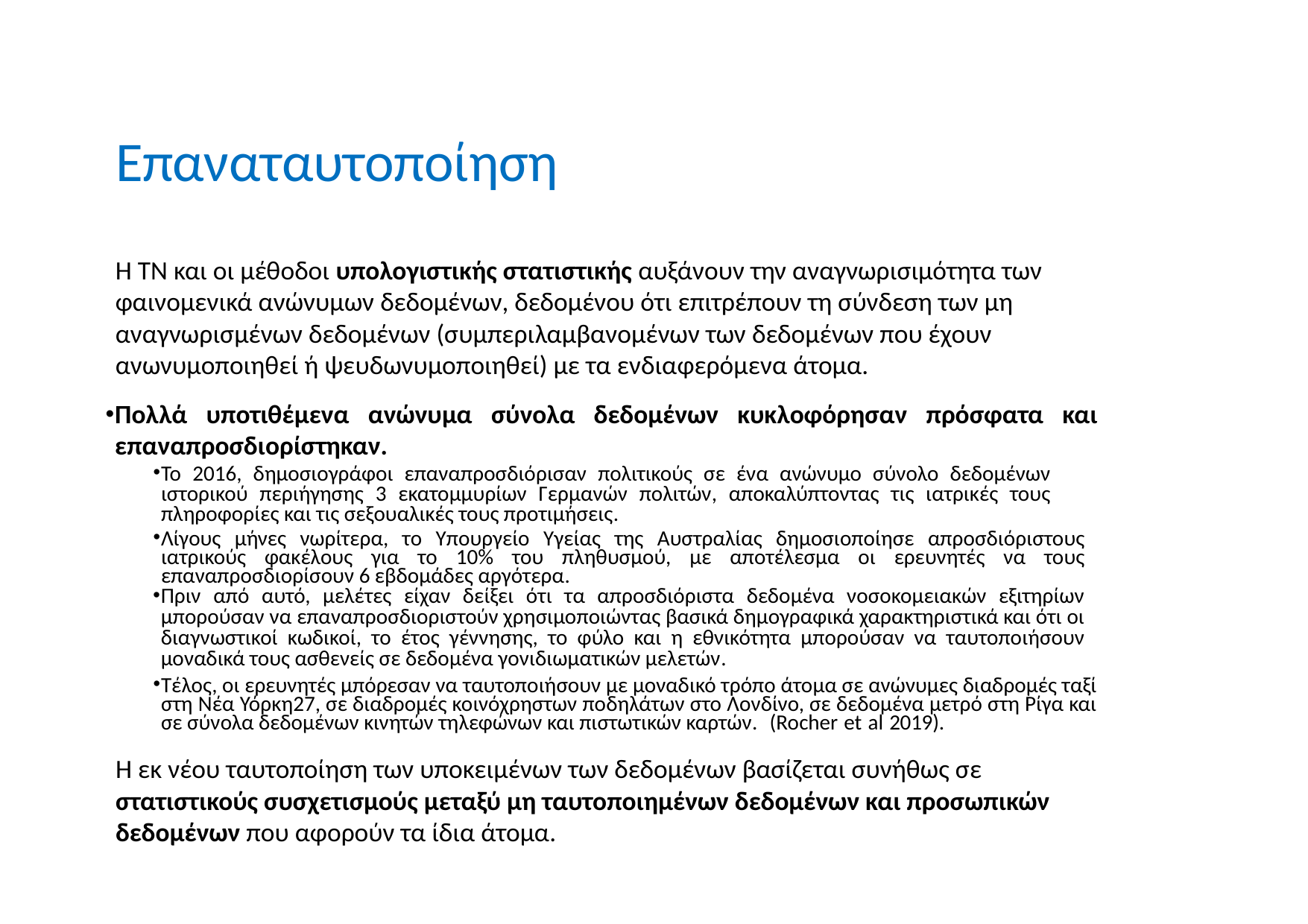

# Επαναταυτοποίηση
Η ΤΝ και οι μέθοδοι υπολογιστικής στατιστικής αυξάνουν την αναγνωρισιμότητα των φαινομενικά ανώνυμων δεδομένων, δεδομένου ότι επιτρέπουν τη σύνδεση των μη αναγνωρισμένων δεδομένων (συμπεριλαμβανομένων των δεδομένων που έχουν ανωνυμοποιηθεί ή ψευδωνυμοποιηθεί) με τα ενδιαφερόμενα άτομα.
Πολλά υποτιθέμενα ανώνυμα σύνολα δεδομένων κυκλοφόρησαν πρόσφατα και επαναπροσδιορίστηκαν.
Το 2016, δημοσιογράφοι επαναπροσδιόρισαν πολιτικούς σε ένα ανώνυμο σύνολο δεδομένων ιστορικού περιήγησης 3 εκατομμυρίων Γερμανών πολιτών, αποκαλύπτοντας τις ιατρικές τους πληροφορίες και τις σεξουαλικές τους προτιμήσεις.
Λίγους μήνες νωρίτερα, το Υπουργείο Υγείας της Αυστραλίας δημοσιοποίησε απροσδιόριστους ιατρικούς φακέλους για το 10% του πληθυσμού, με αποτέλεσμα οι ερευνητές να τους επαναπροσδιορίσουν 6 εβδομάδες αργότερα.
Πριν από αυτό, μελέτες είχαν δείξει ότι τα απροσδιόριστα δεδομένα νοσοκομειακών εξιτηρίων μπορούσαν να επαναπροσδιοριστούν χρησιμοποιώντας βασικά δημογραφικά χαρακτηριστικά και ότι οι διαγνωστικοί κωδικοί, το έτος γέννησης, το φύλο και η εθνικότητα μπορούσαν να ταυτοποιήσουν μοναδικά τους ασθενείς σε δεδομένα γονιδιωματικών μελετών.
Τέλος, οι ερευνητές μπόρεσαν να ταυτοποιήσουν με μοναδικό τρόπο άτομα σε ανώνυμες διαδρομές ταξί στη Νέα Υόρκη27, σε διαδρομές κοινόχρηστων ποδηλάτων στο Λονδίνο, σε δεδομένα μετρό στη Ρίγα και σε σύνολα δεδομένων κινητών τηλεφώνων και πιστωτικών καρτών. (Rocher et al 2019).
Η εκ νέου ταυτοποίηση των υποκειμένων των δεδομένων βασίζεται συνήθως σε στατιστικούς συσχετισμούς μεταξύ μη ταυτοποιημένων δεδομένων και προσωπικών δεδομένων που αφορούν τα ίδια άτομα.